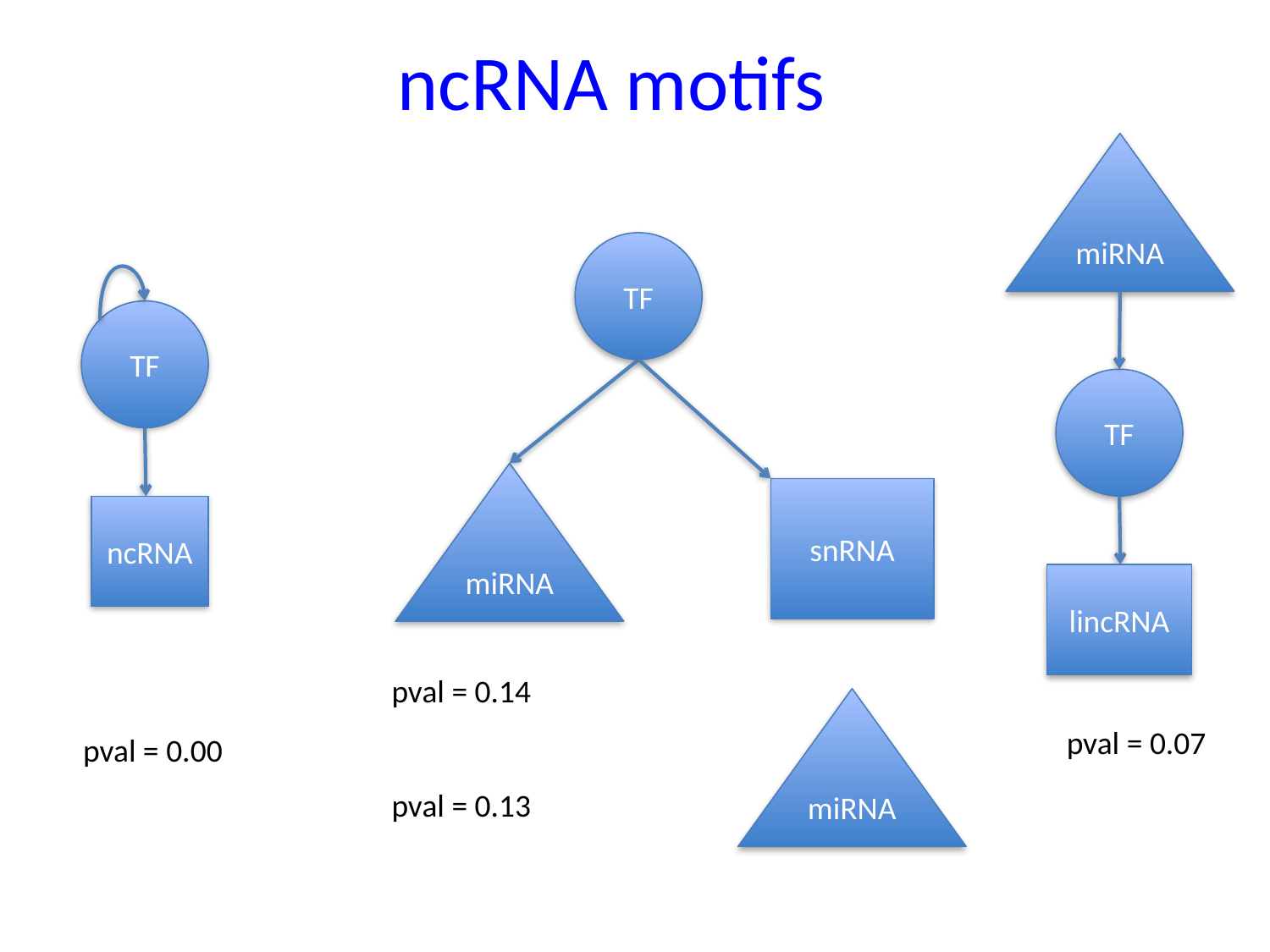

# ncRNA motifs
miRNA
TF
TF
TF
miRNA
snRNA
ncRNA
lincRNA
 pval = 0.14

 pval = 0.13
miRNA
 pval = 0.07
 pval = 0.00